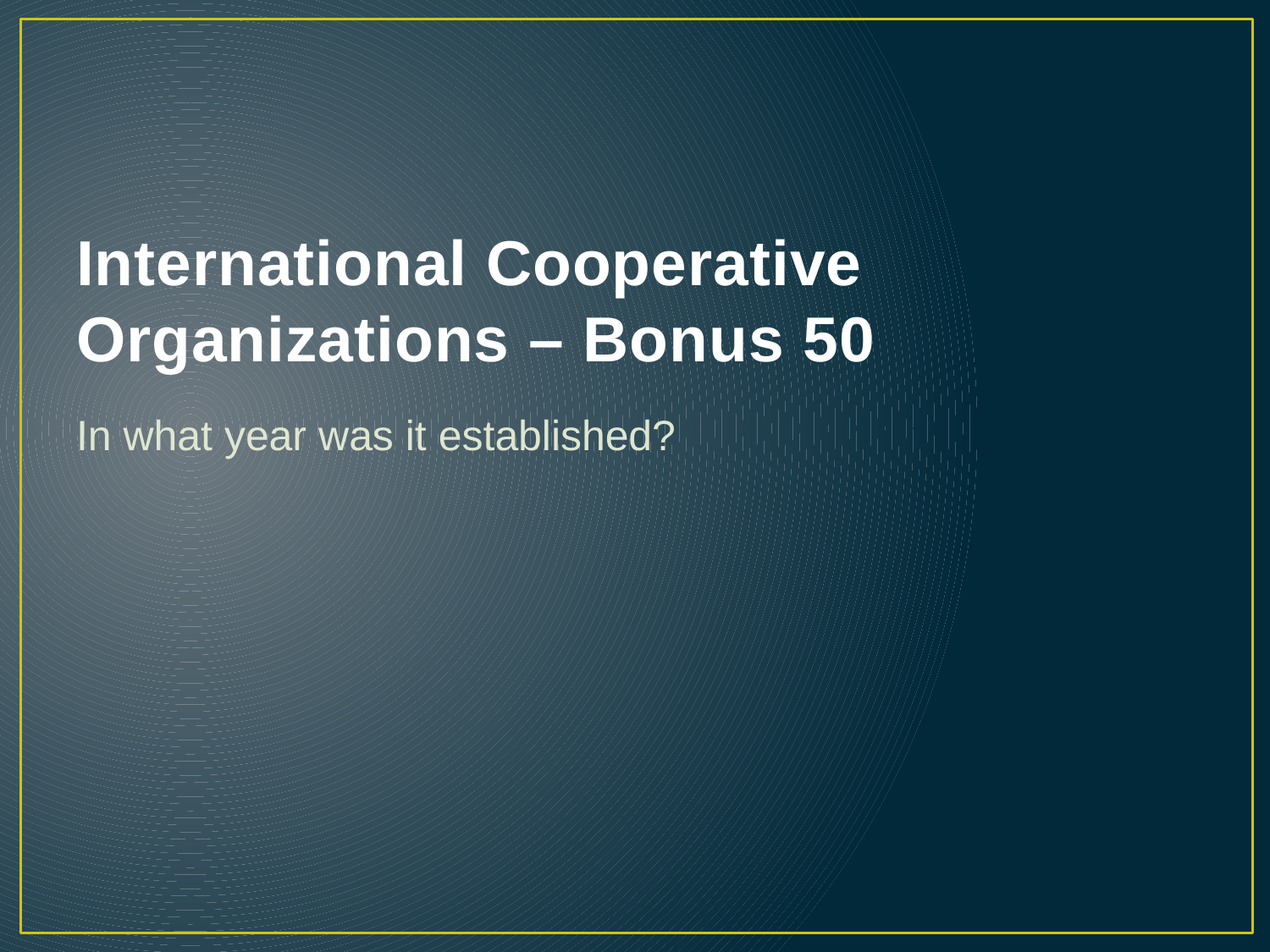

# International Cooperative Organizations – Bonus 50
In what year was it established?